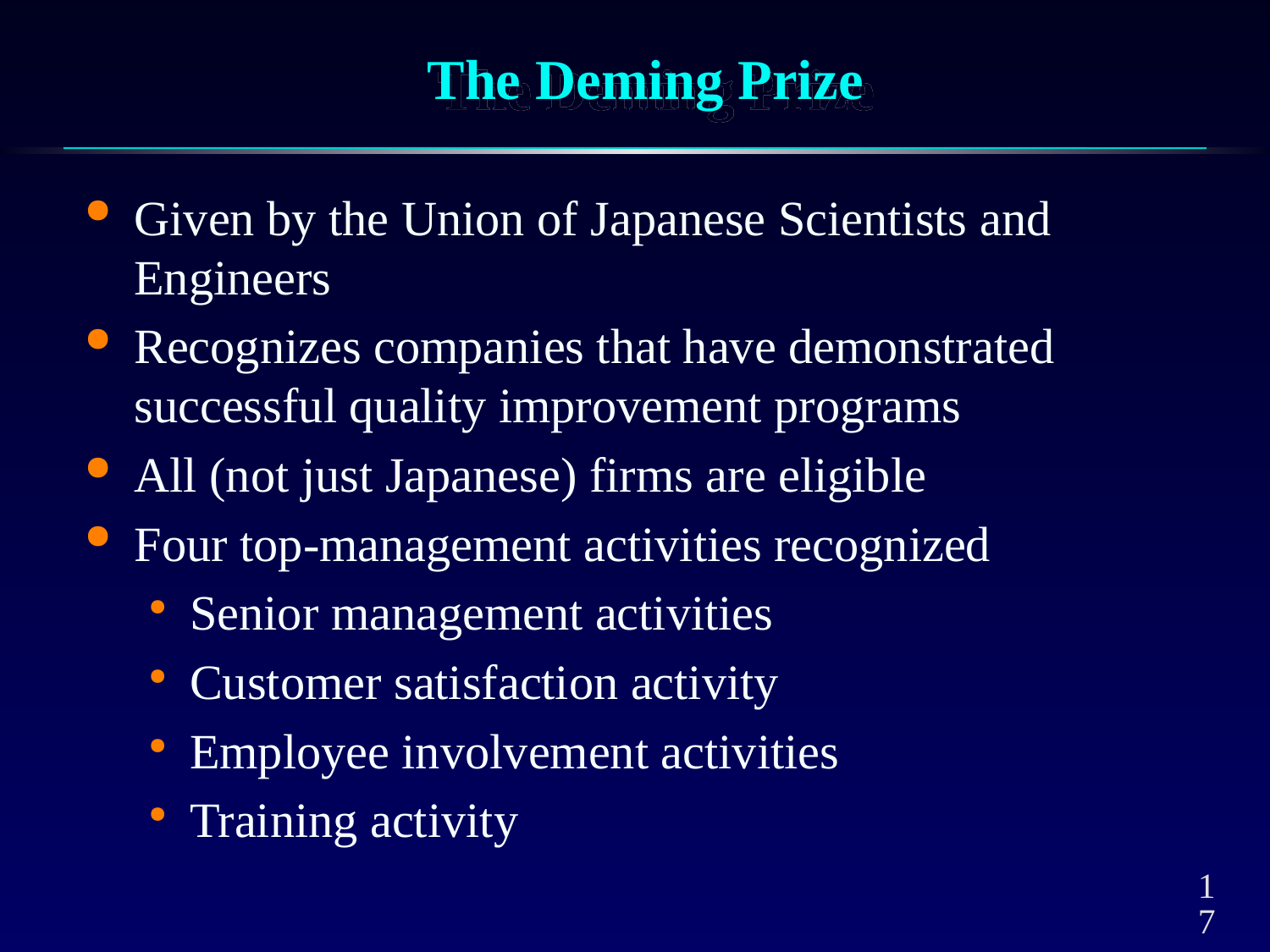

# The Deming Prize
Given by the Union of Japanese Scientists and Engineers
Recognizes companies that have demonstrated successful quality improvement programs
All (not just Japanese) firms are eligible
Four top-management activities recognized
Senior management activities
Customer satisfaction activity
Employee involvement activities
Training activity